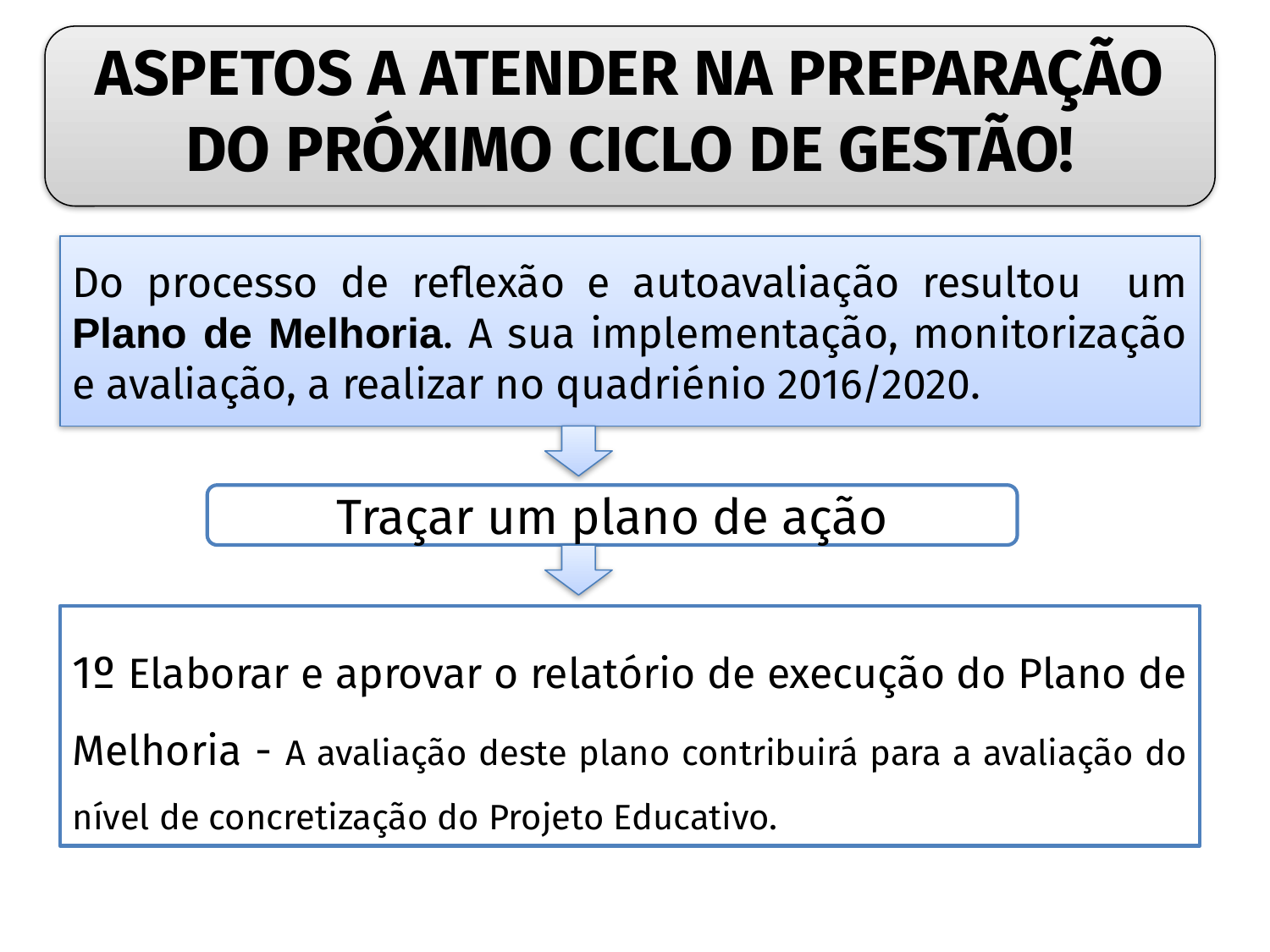

ASPETOS A ATENDER NA PREPARAÇÃO DO PRÓXIMO CICLO DE GESTÃO!
Do processo de reflexão e autoavaliação resultou  um Plano de Melhoria. A sua implementação, monitorização e avaliação, a realizar no quadriénio 2016/2020.

Traçar um plano de ação

1º Elaborar e aprovar o relatório de execução do Plano de Melhoria - A avaliação deste plano contribuirá para a avaliação do nível de concretização do Projeto Educativo.